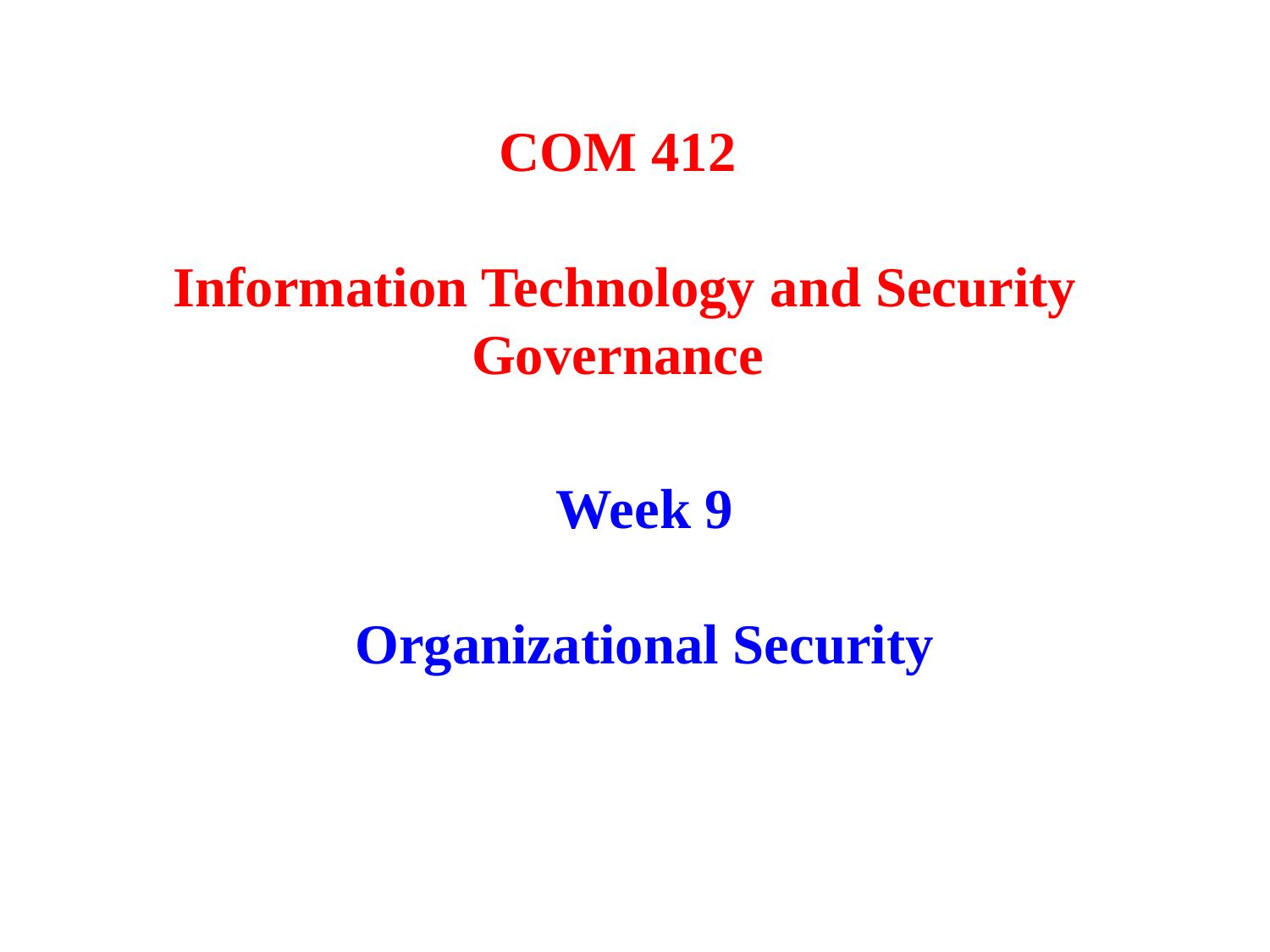

COM 412

Information Technology and Security Governance
Week 9

Organizational Security

1